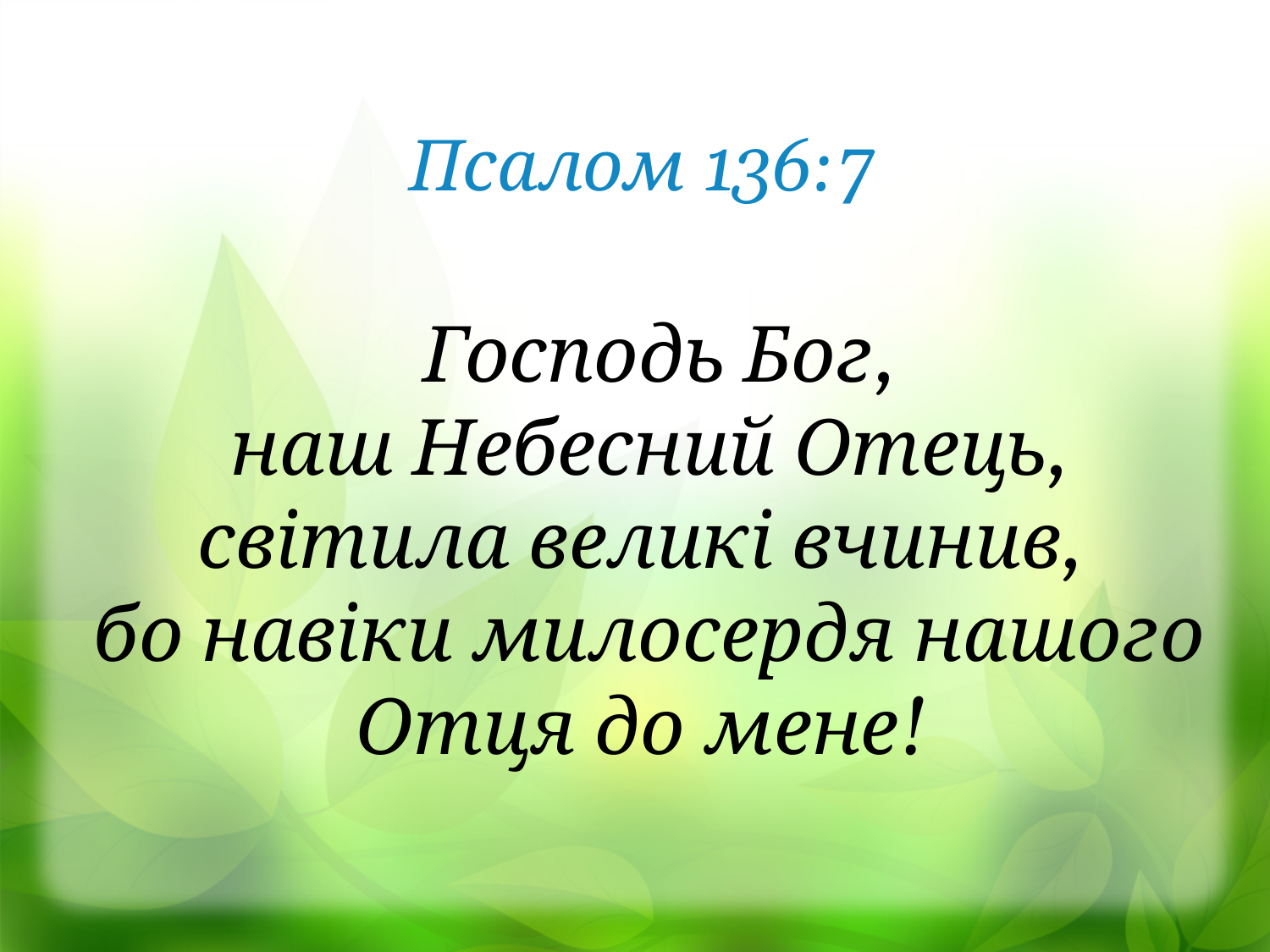

Псалом 136:7

 Господь Бог,
наш Небесний Отець, світила великі вчинив,
бо навіки милосердя нашого Отця до мене!